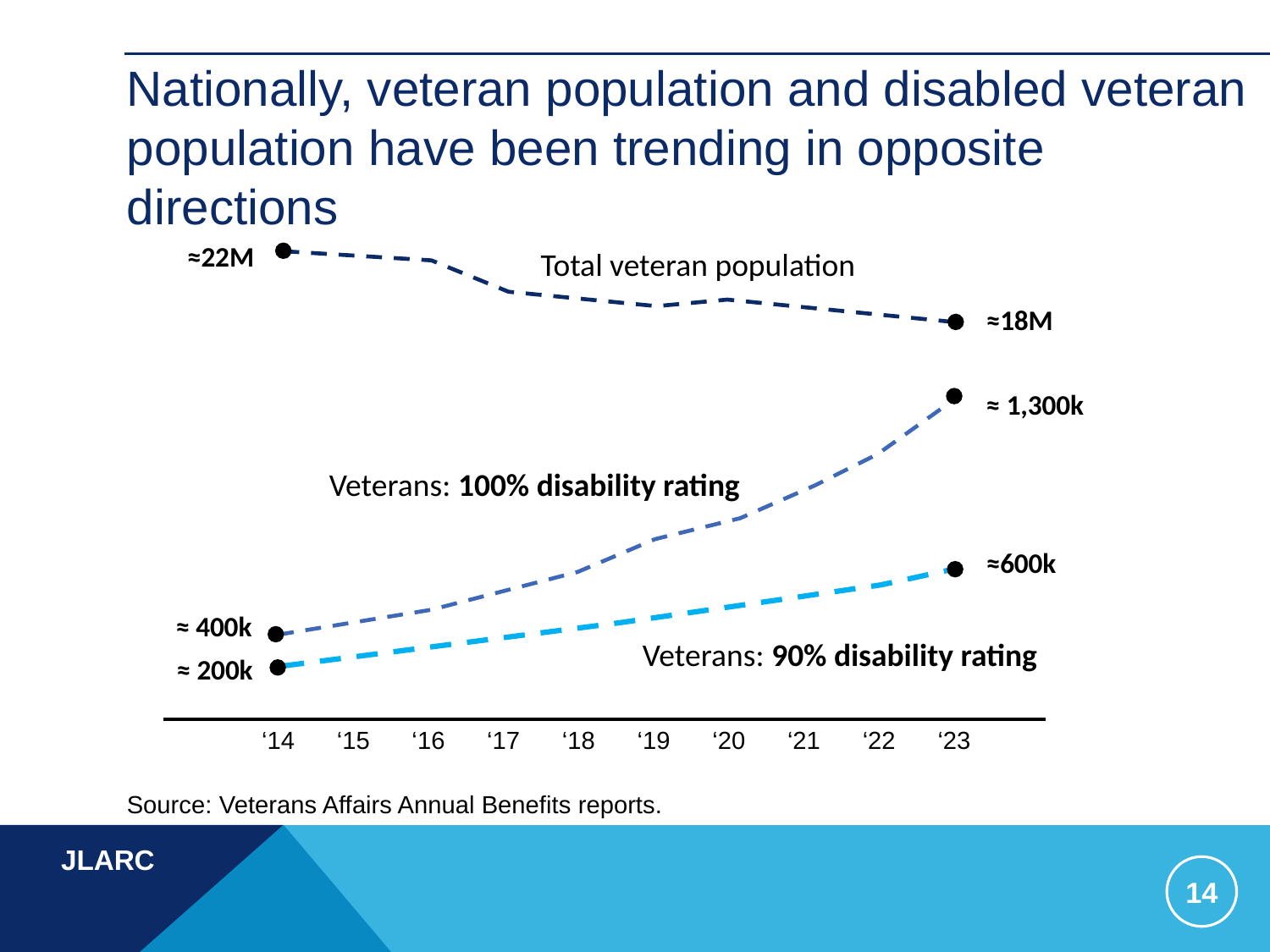

# Nationally, veteran population and disabled veteran population have been trending in opposite directions
≈22M
Total veteran population

≈18M

≈ 1,300k

Veterans: 100% disability rating
≈600k

≈ 400k

Veterans: 90% disability rating
≈ 200k

| ‘14 | ‘15 | ‘16 | ‘17 | ‘18 | ‘19 | ‘20 | ‘21 | ‘22 | ‘23 |
| --- | --- | --- | --- | --- | --- | --- | --- | --- | --- |
Source: Veterans Affairs Annual Benefits reports.
14